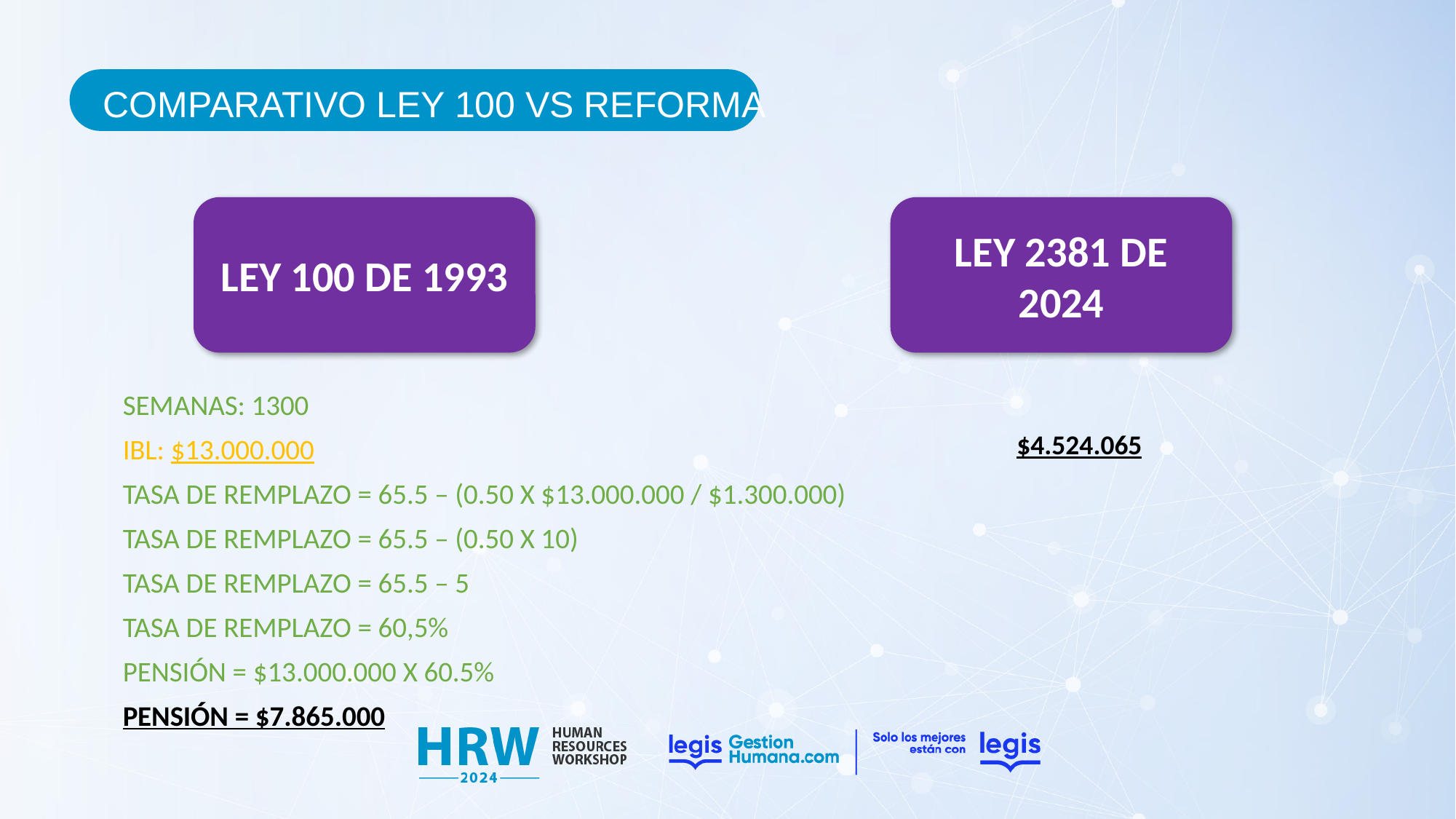

COMPARATIVO LEY 100 VS REFORMA
LEY 100 DE 1993
LEY 2381 DE 2024
SEMANAS: 1300
IBL: $13.000.000
TASA DE REMPLAZO = 65.5 – (0.50 X $13.000.000 / $1.300.000)
TASA DE REMPLAZO = 65.5 – (0.50 X 10)
TASA DE REMPLAZO = 65.5 – 5
TASA DE REMPLAZO = 60,5%
PENSIÓN = $13.000.000 X 60.5%
PENSIÓN = $7.865.000
$4.524.065